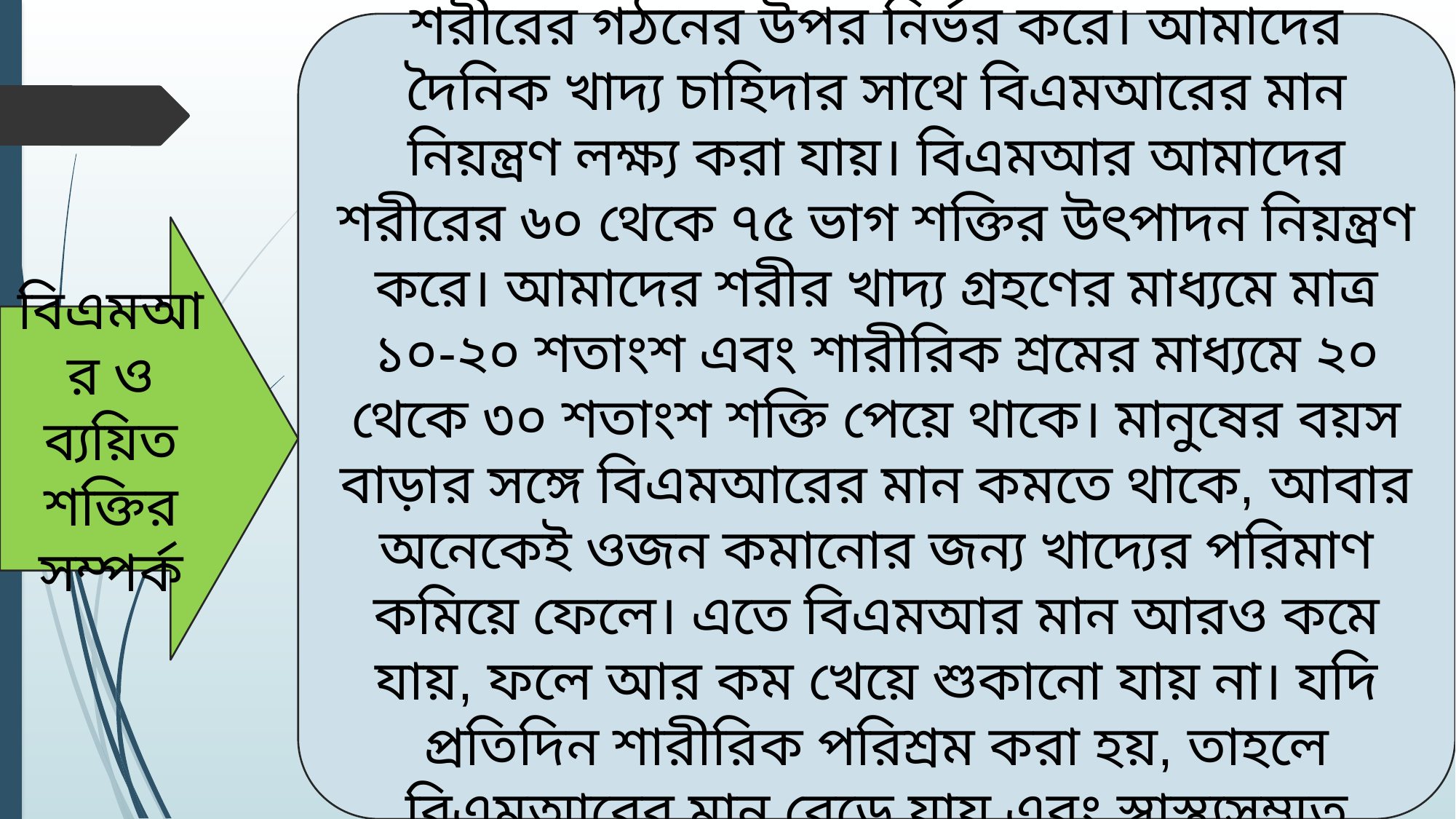

বিএমআরের মান বয়স, লিঙ্গ, খাদ্যাভ্যাস ও শরীরের গঠনের উপর নির্ভর করে। আমাদের দৈনিক খাদ্য চাহিদার সাথে বিএমআরের মান নিয়ন্ত্রণ লক্ষ্য করা যায়। বিএমআর আমাদের শরীরের ৬০ থেকে ৭৫ ভাগ শক্তির উৎপাদন নিয়ন্ত্রণ করে। আমাদের শরীর খাদ্য গ্রহণের মাধ্যমে মাত্র ১০-২০ শতাংশ এবং শারীরিক শ্রমের মাধ্যমে ২০ থেকে ৩০ শতাংশ শক্তি পেয়ে থাকে। মানুষের বয়স বাড়ার সঙ্গে বিএমআরের মান কমতে থাকে, আবার অনেকেই ওজন কমানোর জন্য খাদ্যের পরিমাণ কমিয়ে ফেলে। এতে বিএমআর মান আরও কমে যায়, ফলে আর কম খেয়ে শুকানো যায় না। যদি প্রতিদিন শারীরিক পরিশ্রম করা হয়, তাহলে বিএমআরের মান বেড়ে যায় এবং স্বাস্থ্যসম্মত উপায়ে শরীরকে সুস্থ-সবল রাখা যায়।
বিএমআর ও ব্যয়িত শক্তির সম্পর্ক